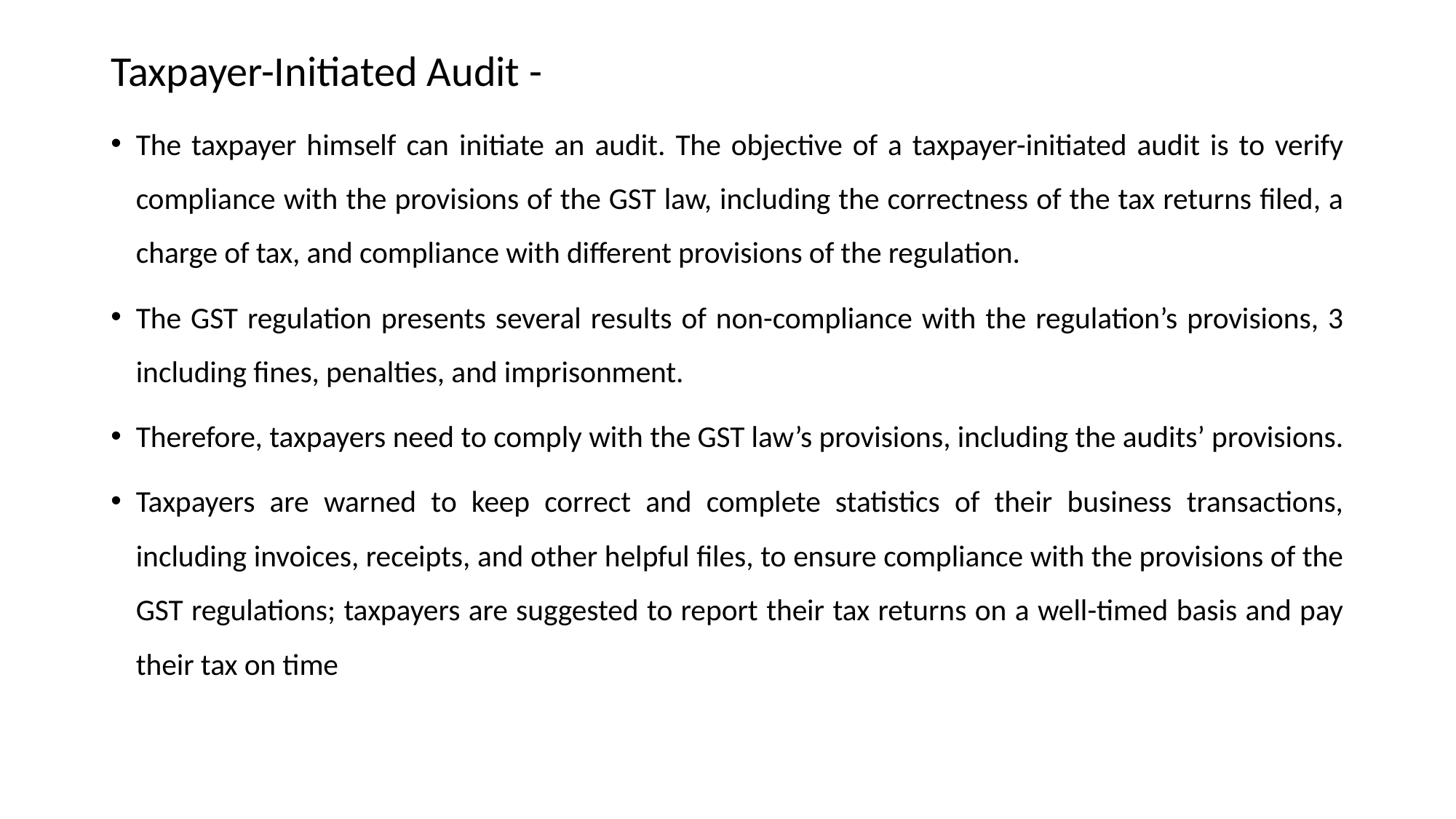

# Taxpayer-Initiated Audit -
The taxpayer himself can initiate an audit. The objective of a taxpayer-initiated audit is to verify compliance with the provisions of the GST law, including the correctness of the tax returns filed, a charge of tax, and compliance with different provisions of the regulation.
The GST regulation presents several results of non-compliance with the regulation’s provisions, 3 including fines, penalties, and imprisonment.
Therefore, taxpayers need to comply with the GST law’s provisions, including the audits’ provisions.
Taxpayers are warned to keep correct and complete statistics of their business transactions, including invoices, receipts, and other helpful files, to ensure compliance with the provisions of the GST regulations; taxpayers are suggested to report their tax returns on a well-timed basis and pay their tax on time